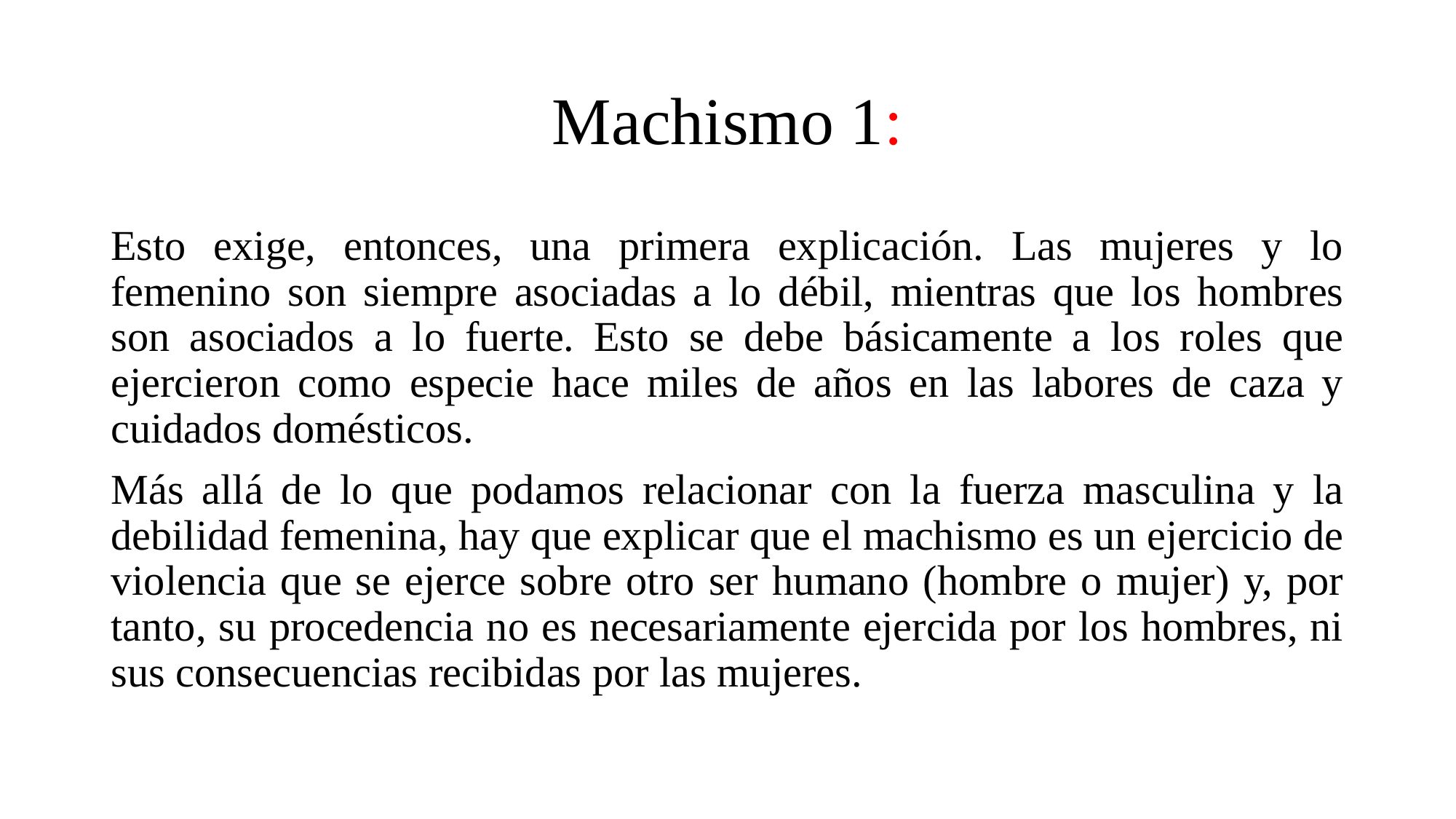

# Machismo 1:
Esto exige, entonces, una primera explicación. Las mujeres y lo femenino son siempre asociadas a lo débil, mientras que los hombres son asociados a lo fuerte. Esto se debe básicamente a los roles que ejercieron como especie hace miles de años en las labores de caza y cuidados domésticos.
Más allá de lo que podamos relacionar con la fuerza masculina y la debilidad femenina, hay que explicar que el machismo es un ejercicio de violencia que se ejerce sobre otro ser humano (hombre o mujer) y, por tanto, su procedencia no es necesariamente ejercida por los hombres, ni sus consecuencias recibidas por las mujeres.